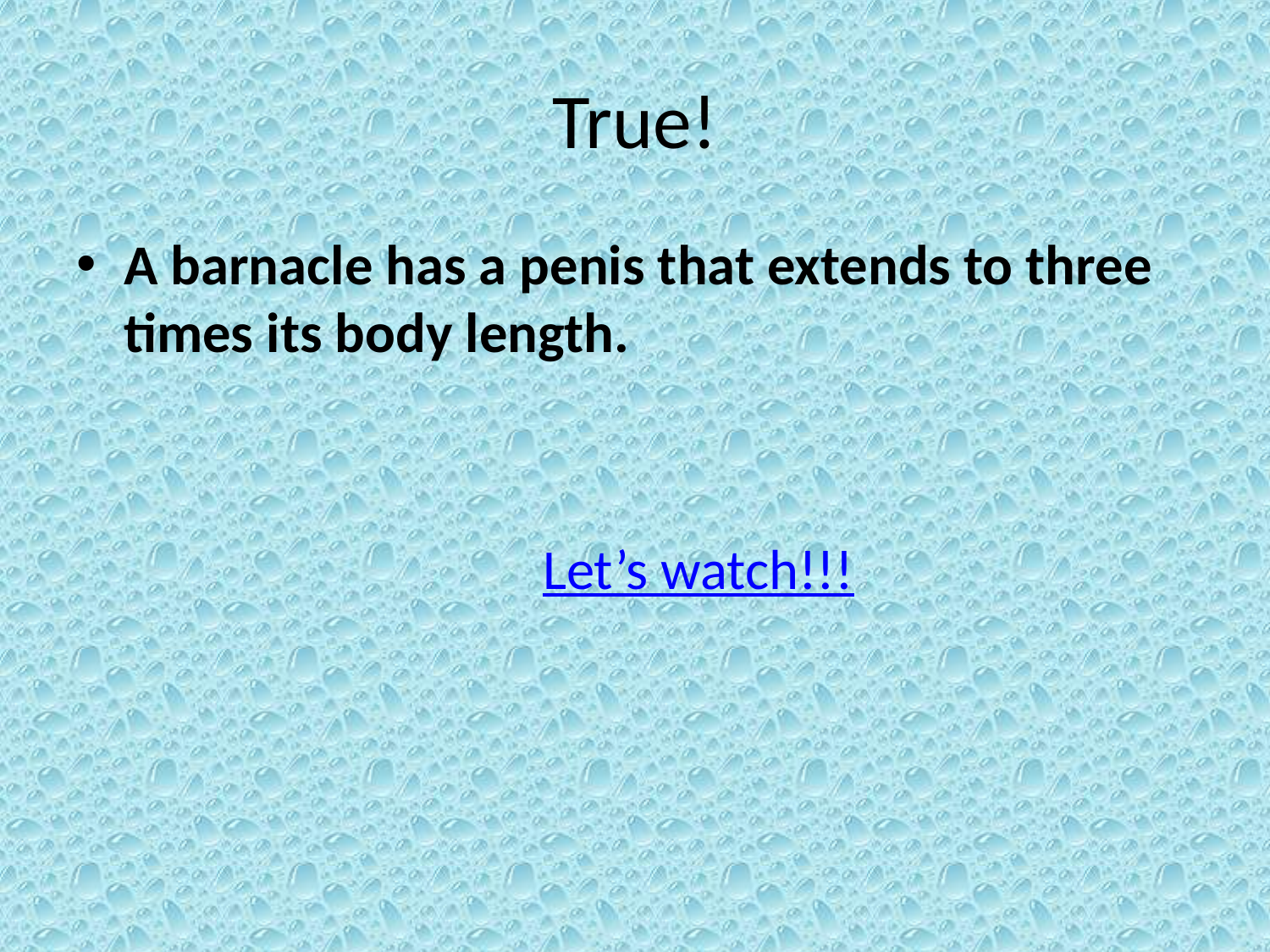

# True!
A barnacle has a penis that extends to three times its body length.

	Let’s watch!!!